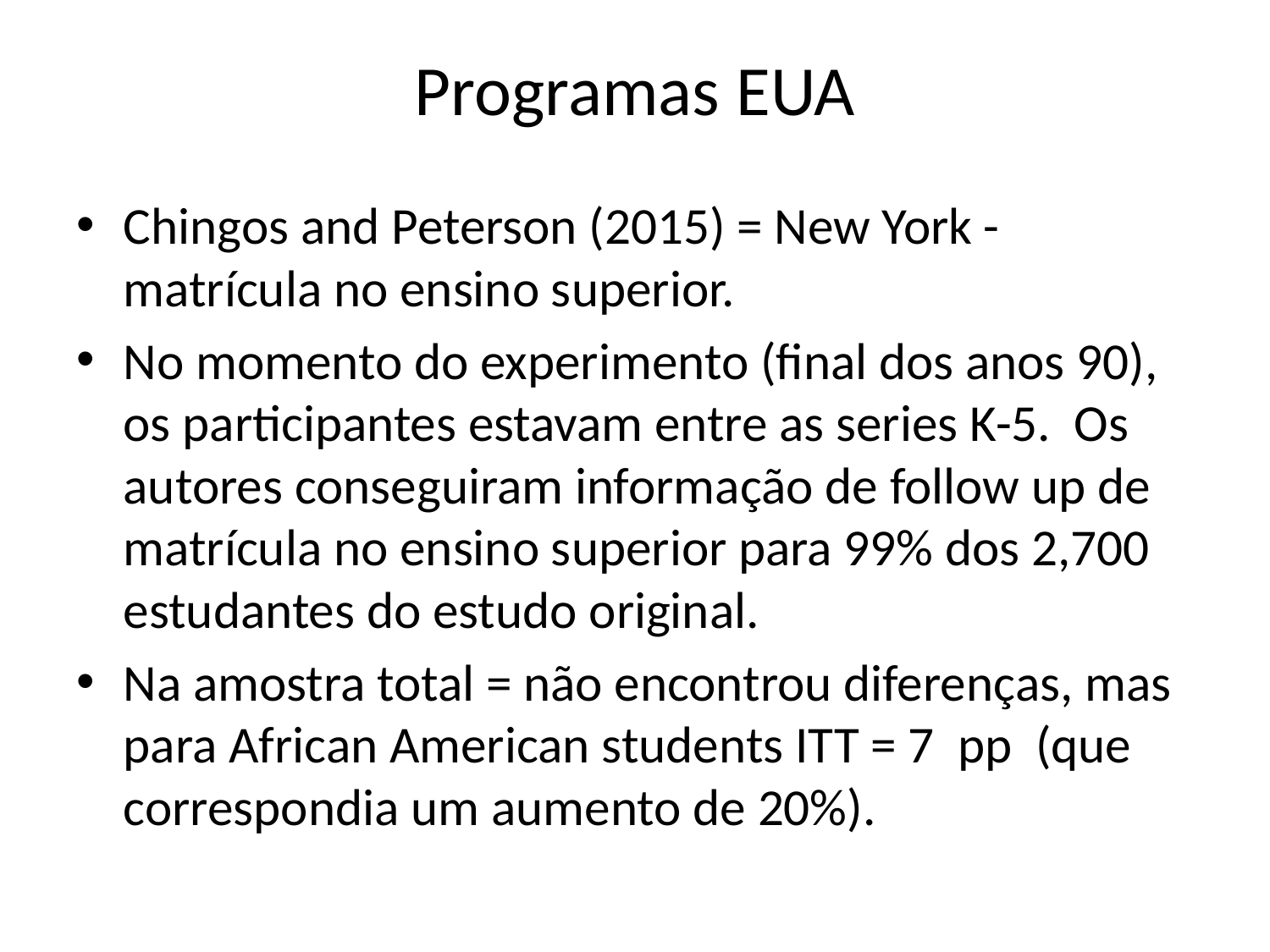

# Programas EUA
Chingos and Peterson (2015) = New York - matrícula no ensino superior.
No momento do experimento (final dos anos 90), os participantes estavam entre as series K-5.  Os autores conseguiram informação de follow up de matrícula no ensino superior para 99% dos 2,700 estudantes do estudo original.
Na amostra total = não encontrou diferenças, mas para African American students ITT = 7  pp  (que correspondia um aumento de 20%).